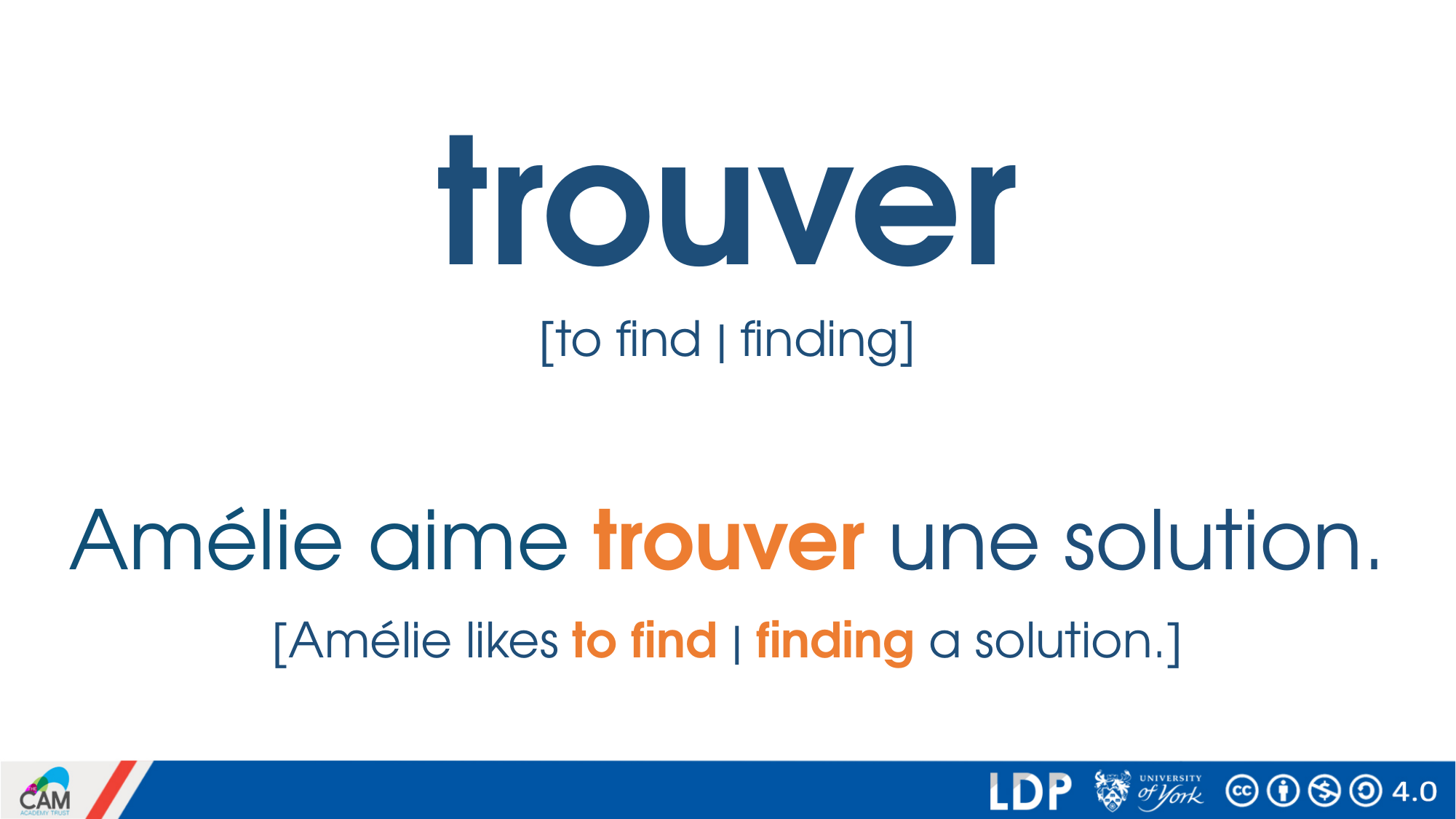

# trouver
[to find | finding]
Amélie aime trouver une solution.
[Amélie likes to find | finding a solution.]